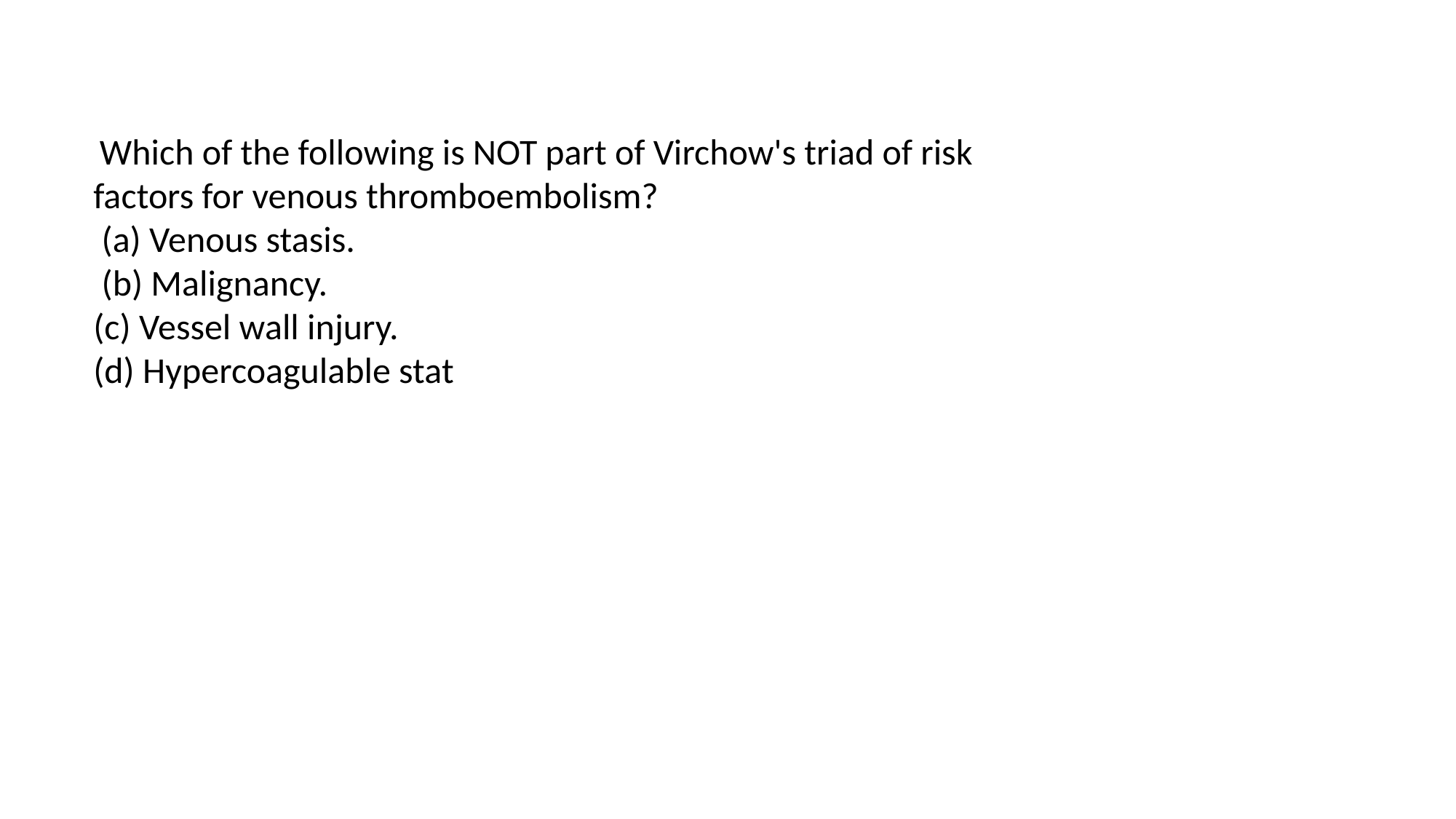

#
 Which of the following is NOT part of Virchow's triad of risk factors for venous thromboembolism?
 (a) Venous stasis.
 (b) Malignancy.
(c) Vessel wall injury.
(d) Hypercoagulable stat